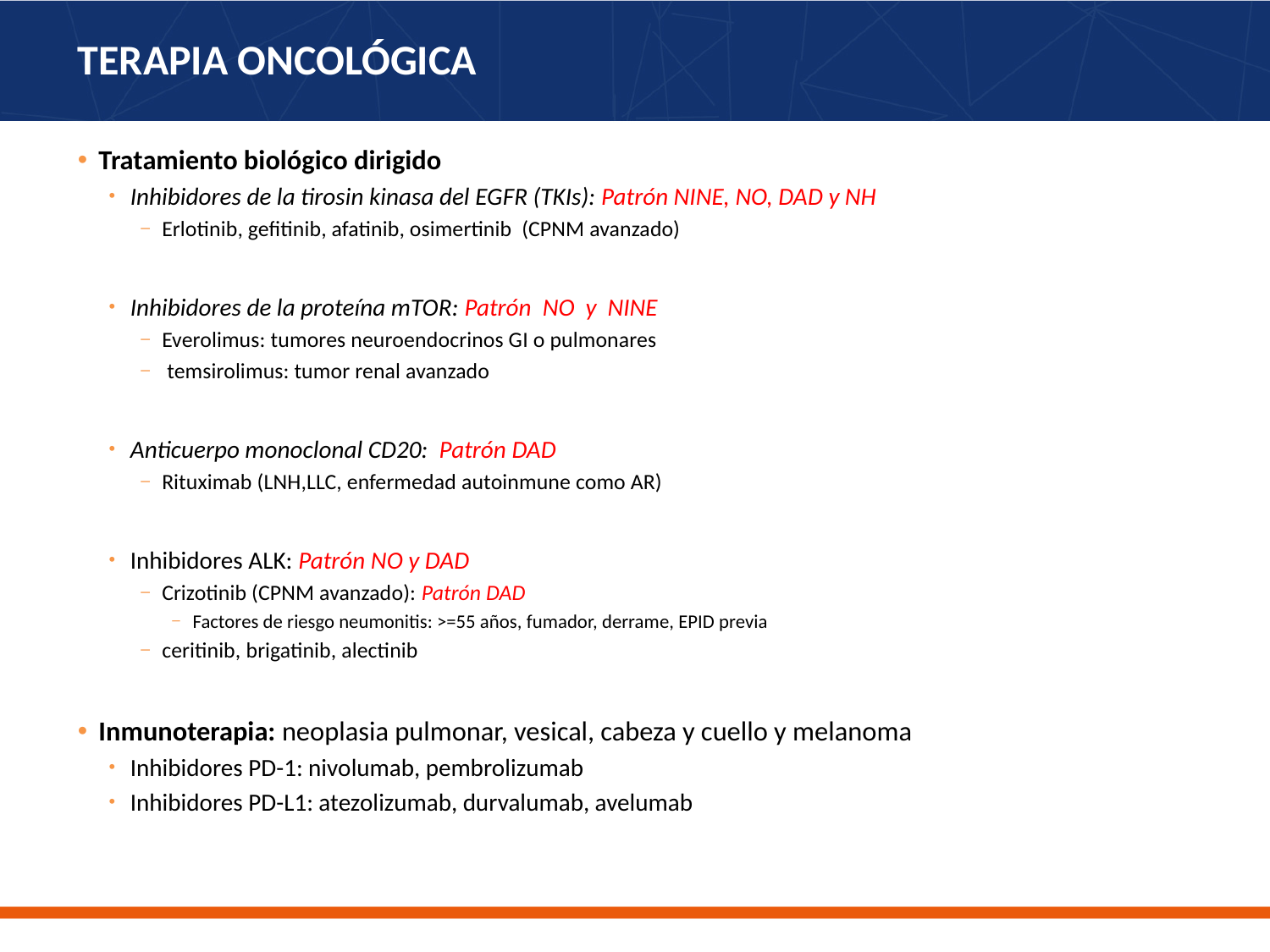

# TERAPIA ONCOLÓGICA
Tratamiento biológico dirigido
Inhibidores de la tirosin kinasa del EGFR (TKIs): Patrón NINE, NO, DAD y NH
Erlotinib, gefitinib, afatinib, osimertinib  (CPNM avanzado)

Inhibidores de la proteína mTOR: Patrón  NO  y  NINE
Everolimus: tumores neuroendocrinos GI o pulmonares
 temsirolimus: tumor renal avanzado

Anticuerpo monoclonal CD20:  Patrón DAD
Rituximab (LNH,LLC, enfermedad autoinmune como AR)

Inhibidores ALK: Patrón NO y DAD
Crizotinib (CPNM avanzado): Patrón DAD
Factores de riesgo neumonitis: >=55 años, fumador, derrame, EPID previa
ceritinib, brigatinib, alectinib

Inmunoterapia: neoplasia pulmonar, vesical, cabeza y cuello y melanoma
Inhibidores PD-1: nivolumab, pembrolizumab
Inhibidores PD-L1: atezolizumab, durvalumab, avelumab